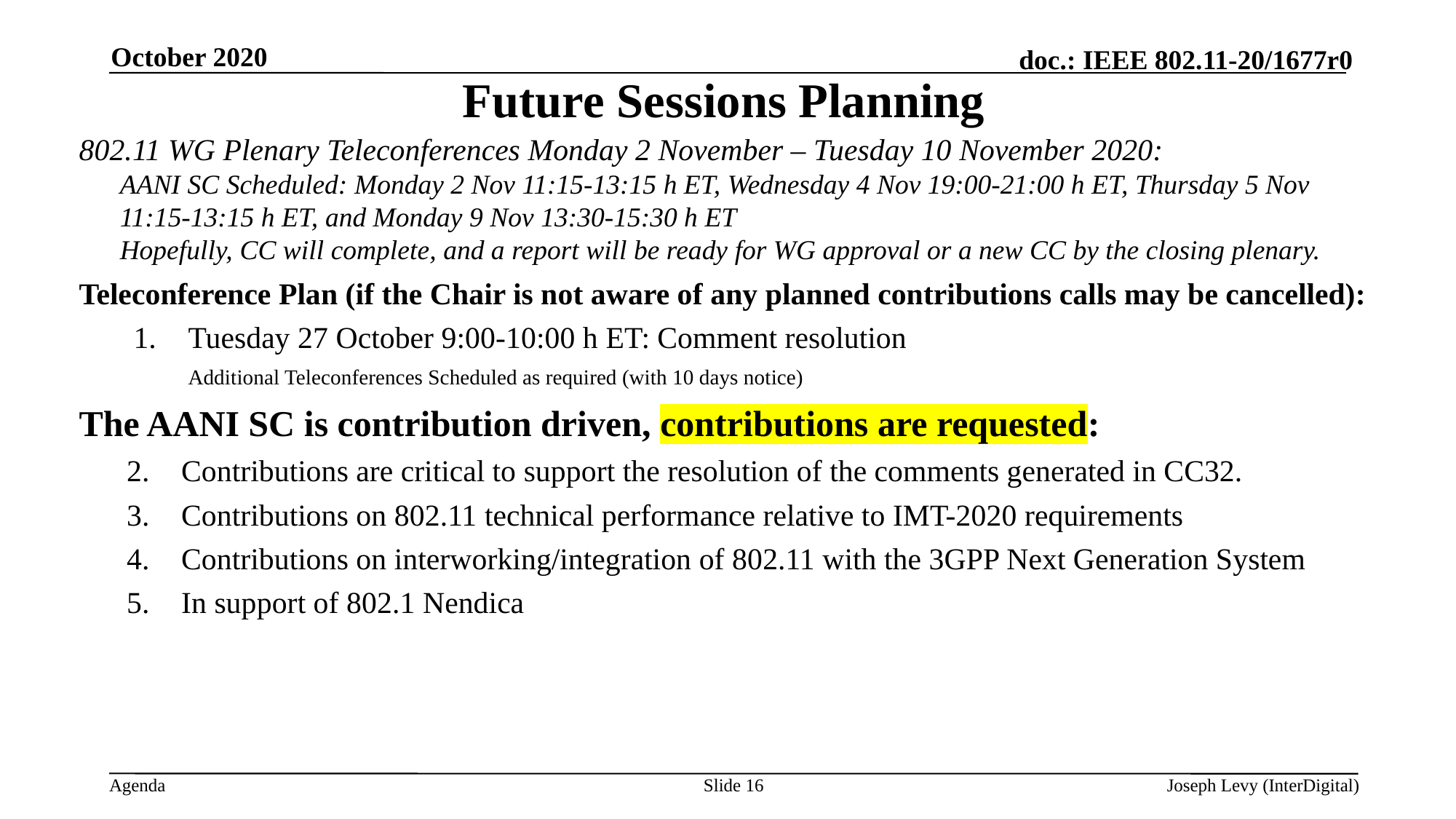

October 2020
# Future Sessions Planning
802.11 WG Plenary Teleconferences Monday 2 November – Tuesday 10 November 2020:
	AANI SC Scheduled: Monday 2 Nov 11:15-13:15 h ET, Wednesday 4 Nov 19:00-21:00 h ET, Thursday 5 Nov 11:15-13:15 h ET, and Monday 9 Nov 13:30-15:30 h ET
	Hopefully, CC will complete, and a report will be ready for WG approval or a new CC by the closing plenary.
Teleconference Plan (if the Chair is not aware of any planned contributions calls may be cancelled):
Tuesday 27 October 9:00-10:00 h ET: Comment resolution
	Additional Teleconferences Scheduled as required (with 10 days notice)
The AANI SC is contribution driven, contributions are requested:
Contributions are critical to support the resolution of the comments generated in CC32.
Contributions on 802.11 technical performance relative to IMT-2020 requirements
Contributions on interworking/integration of 802.11 with the 3GPP Next Generation System
In support of 802.1 Nendica

Slide 16
Joseph Levy (InterDigital)